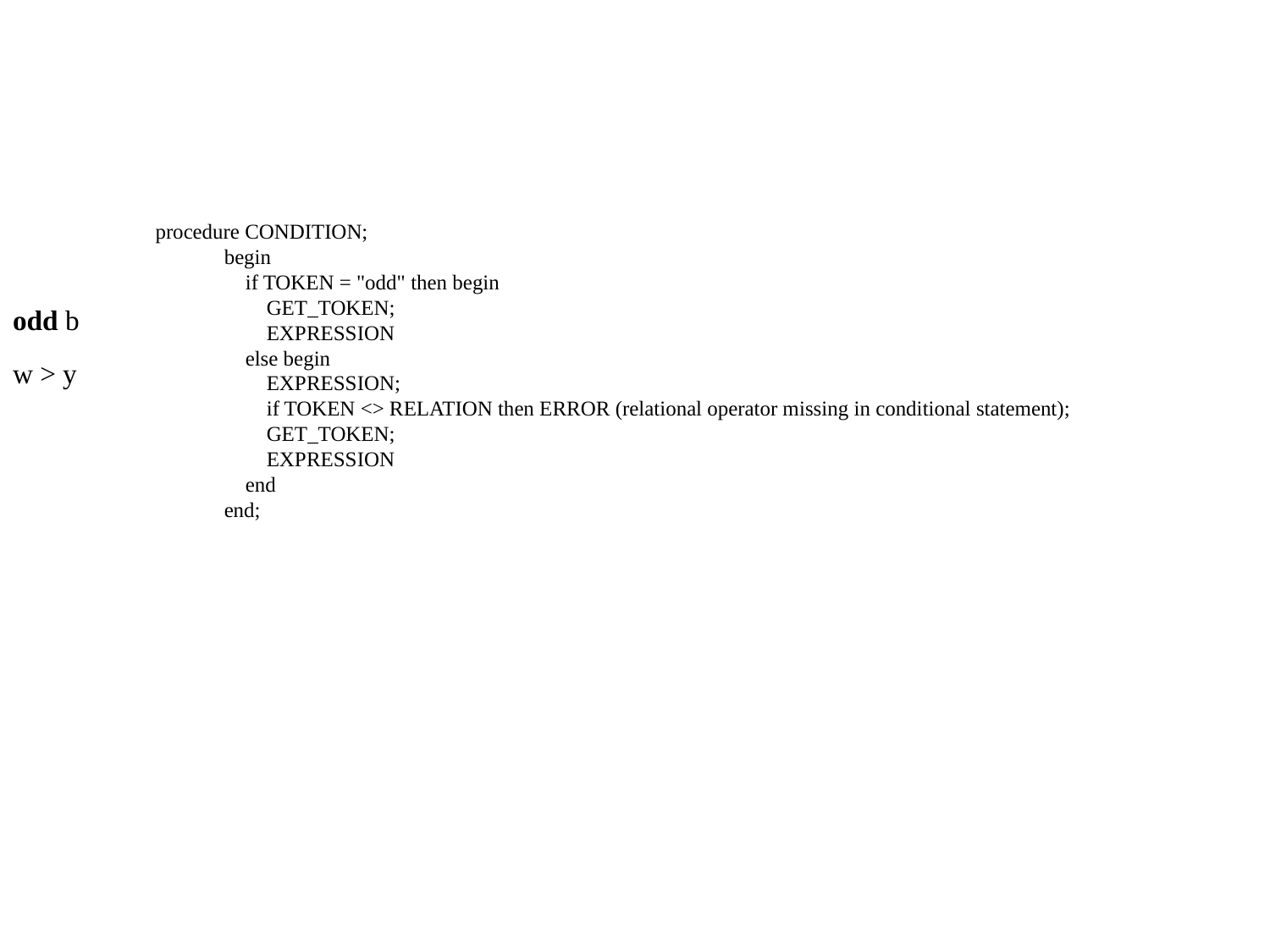

procedure CONDITION;
              begin
                  if TOKEN = "odd" then begin
                      GET_TOKEN;
                      EXPRESSION
                  else begin
                      EXPRESSION;
                      if TOKEN <> RELATION then ERROR (relational operator missing in conditional statement);
                      GET_TOKEN;
                      EXPRESSION
                  end
              end;
odd b
w > y